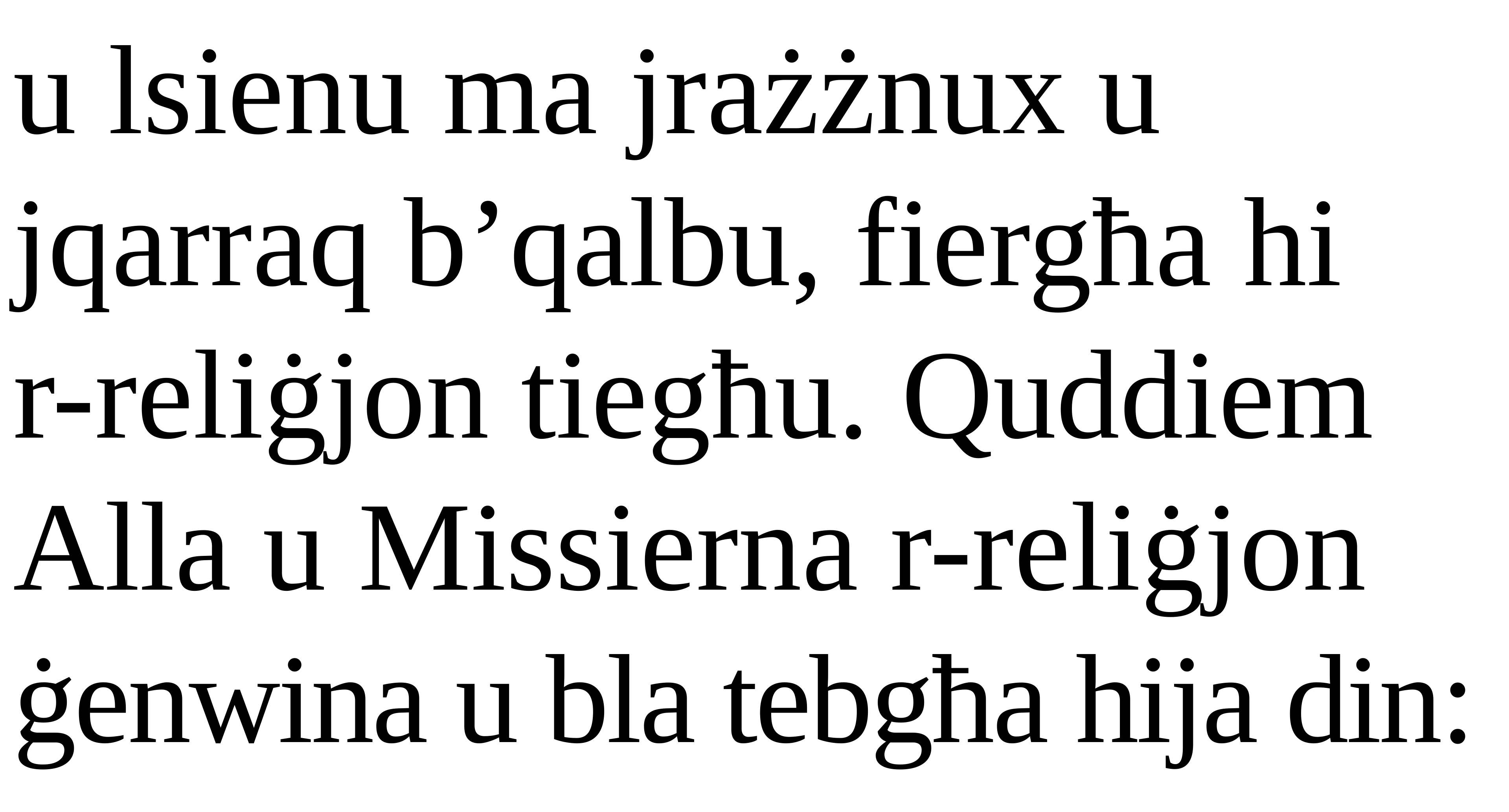

u lsienu ma jrażżnux u jqarraq b’qalbu, fiergħa hi
r-reliġjon tiegħu. Quddiem Alla u Missierna r-reliġjon ġenwina u bla tebgħa hija din: